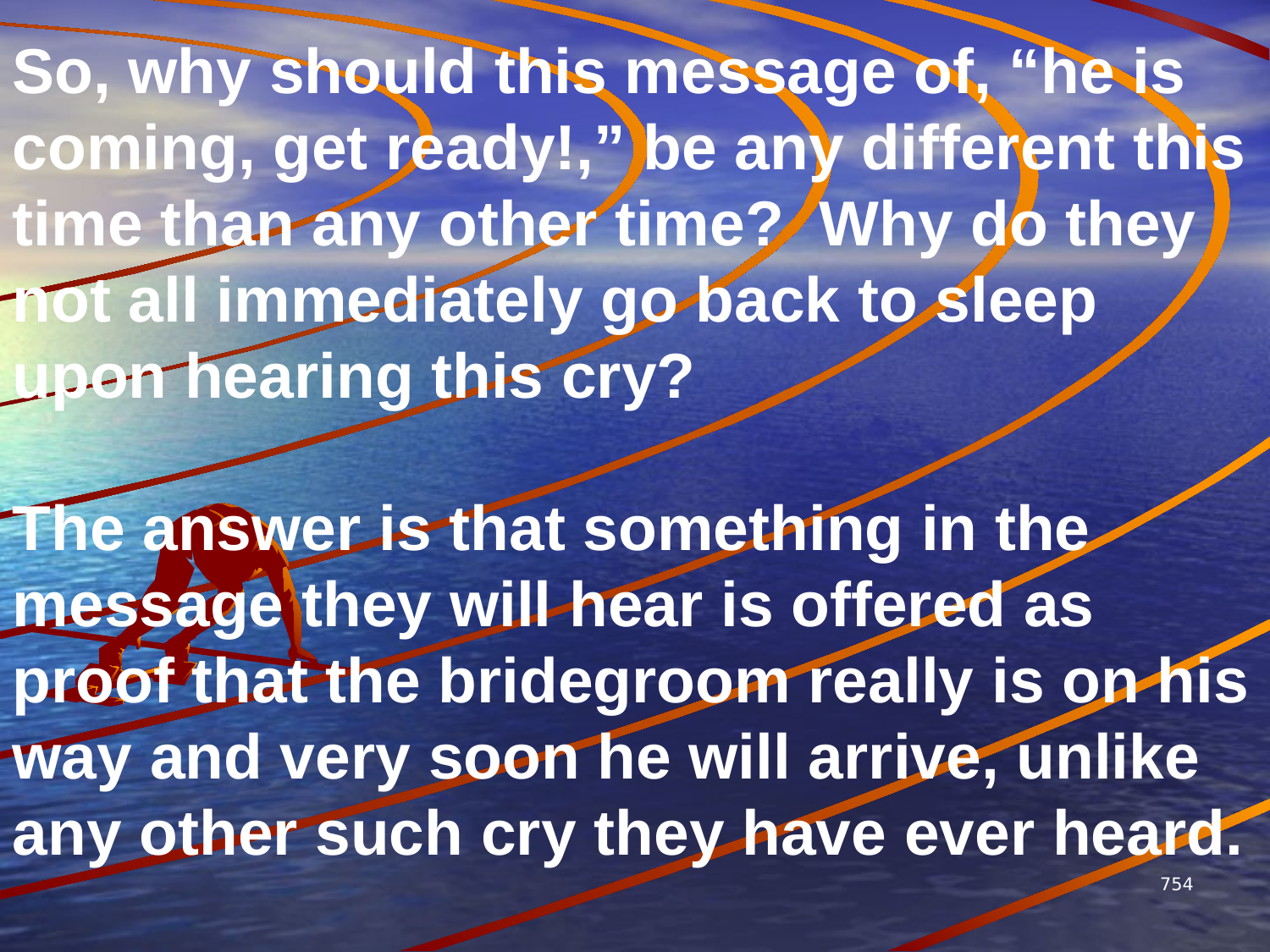

So, why should this message of, “he is coming, get ready!,” be any different this time than any other time?  Why do they not all immediately go back to sleep upon hearing this cry?

The answer is that something in the message they will hear is offered as proof that the bridegroom really is on his way and very soon he will arrive, unlike any other such cry they have ever heard.
754